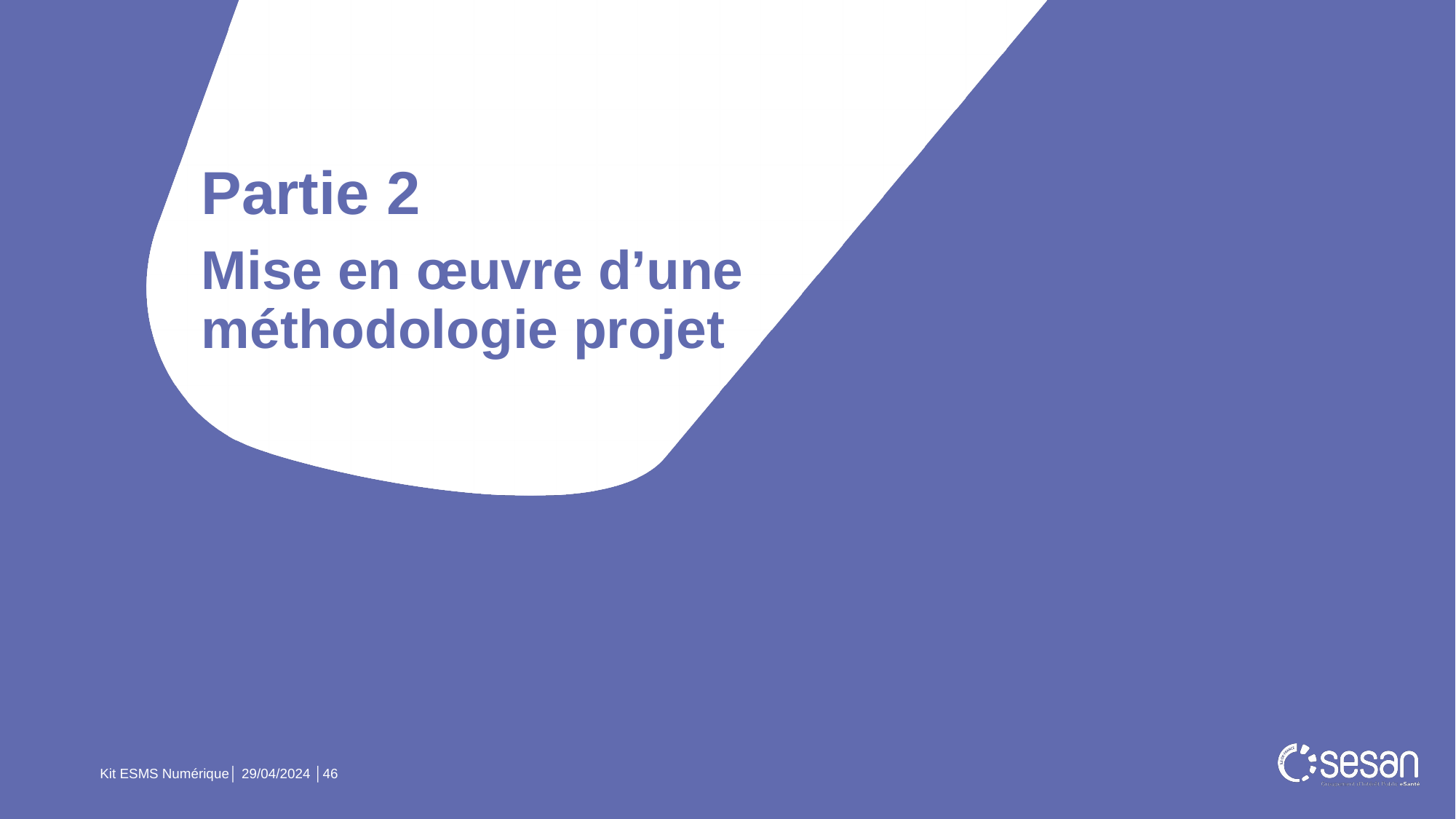

Partie 2
Mise en œuvre d’une méthodologie projet
Kit ESMS Numérique│ 29/04/2024 │46